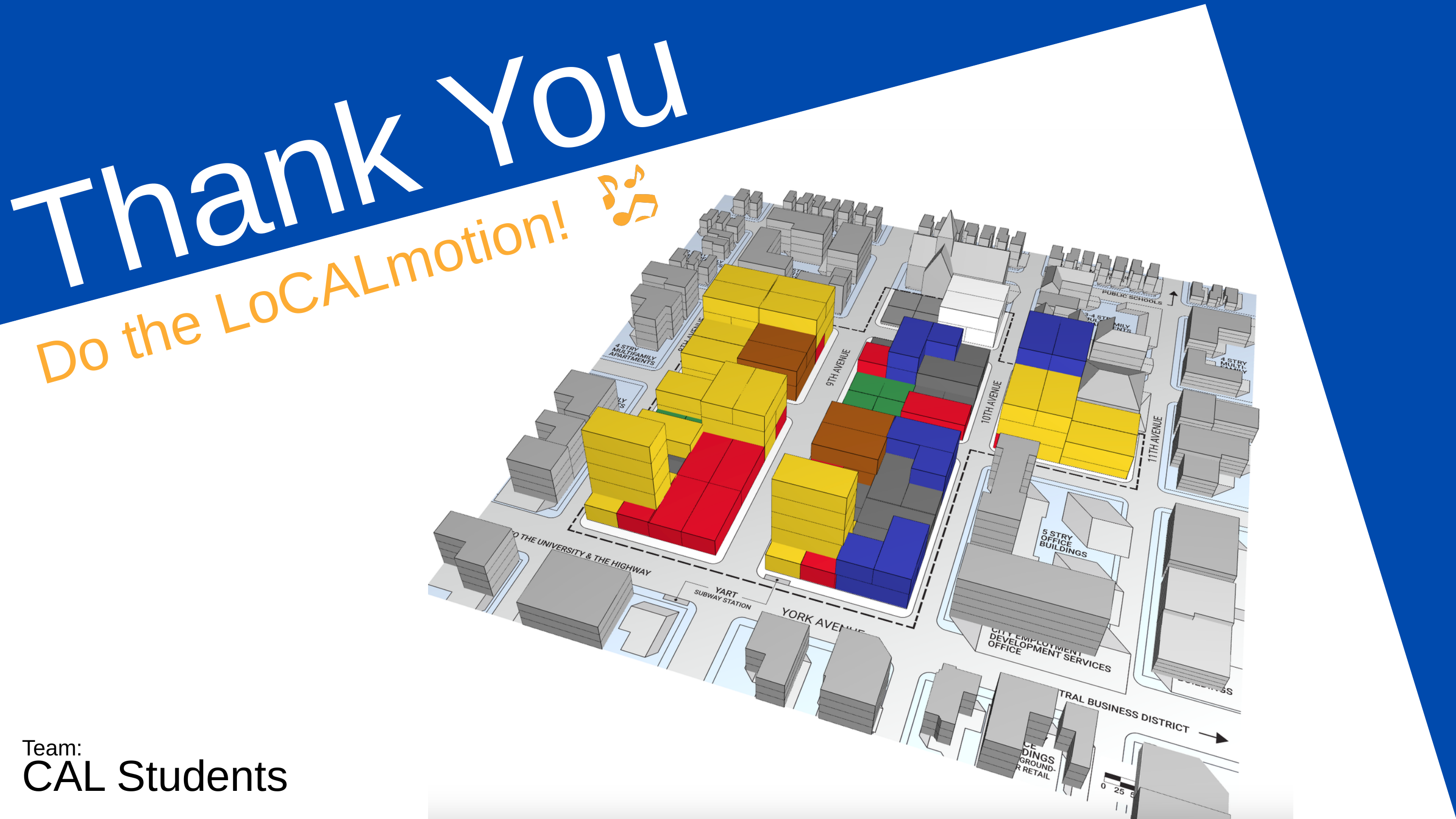

Thank You

Do the LoCALmotion!

Team:
CAL Students